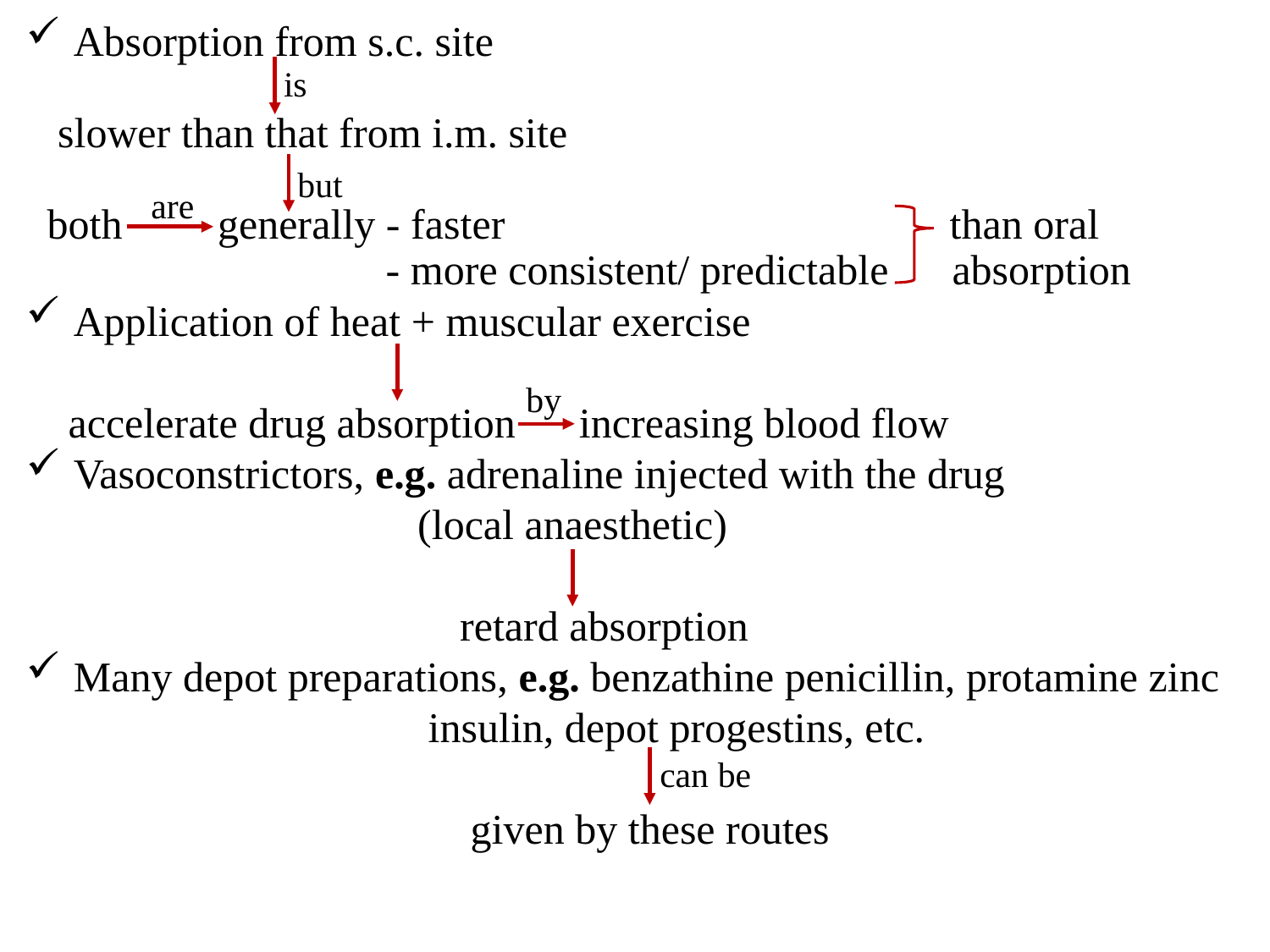

Absorption from s.c. site

   slower than that from i.m. site

  both         generally - faster                                          than oral
                                  - more consistent/ predictable      absorption
Application of heat + muscular exercise

    accelerate drug absorption      increasing blood flow
Vasoconstrictors, e.g. adrenaline injected with the drug
                                     (local anaesthetic)

                                         retard absorption
Many depot preparations, e.g. benzathine penicillin, protamine zinc
                                      insulin, depot progestins, etc.

                                          given by these routes
is
but
are

by
can be